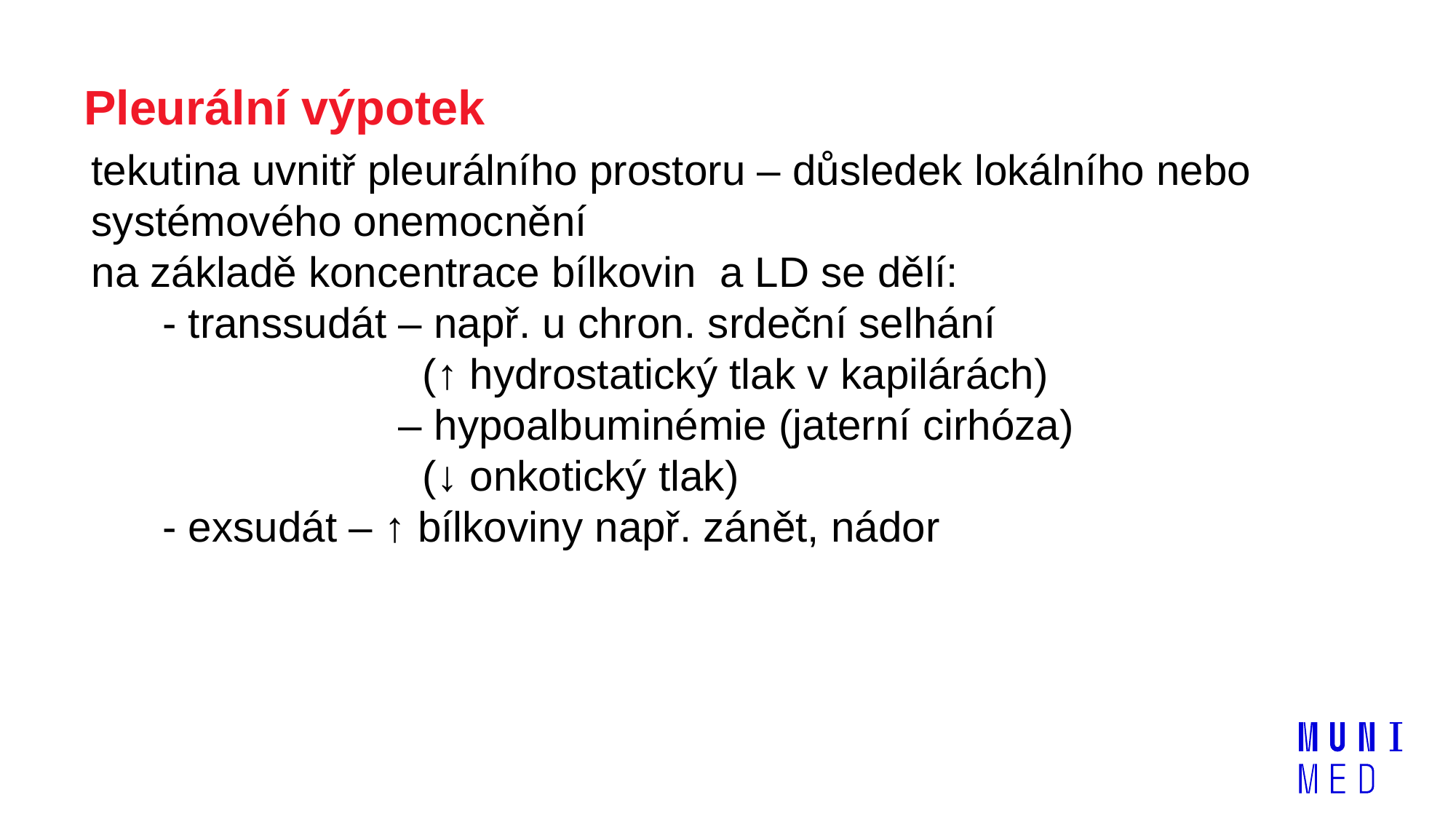

# Pleurální výpotek

tekutina uvnitř pleurálního prostoru – důsledek lokálního nebo systémového onemocnění
na základě koncentrace bílkovin  a LD se dělí:
      - transsudát – např. u chron. srdeční selhání
                            (↑ hydrostatický tlak v kapilárách)
                          – hypoalbuminémie (jaterní cirhóza)
                            (↓ onkotický tlak)
      - exsudát – ↑ bílkoviny např. zánět, nádor